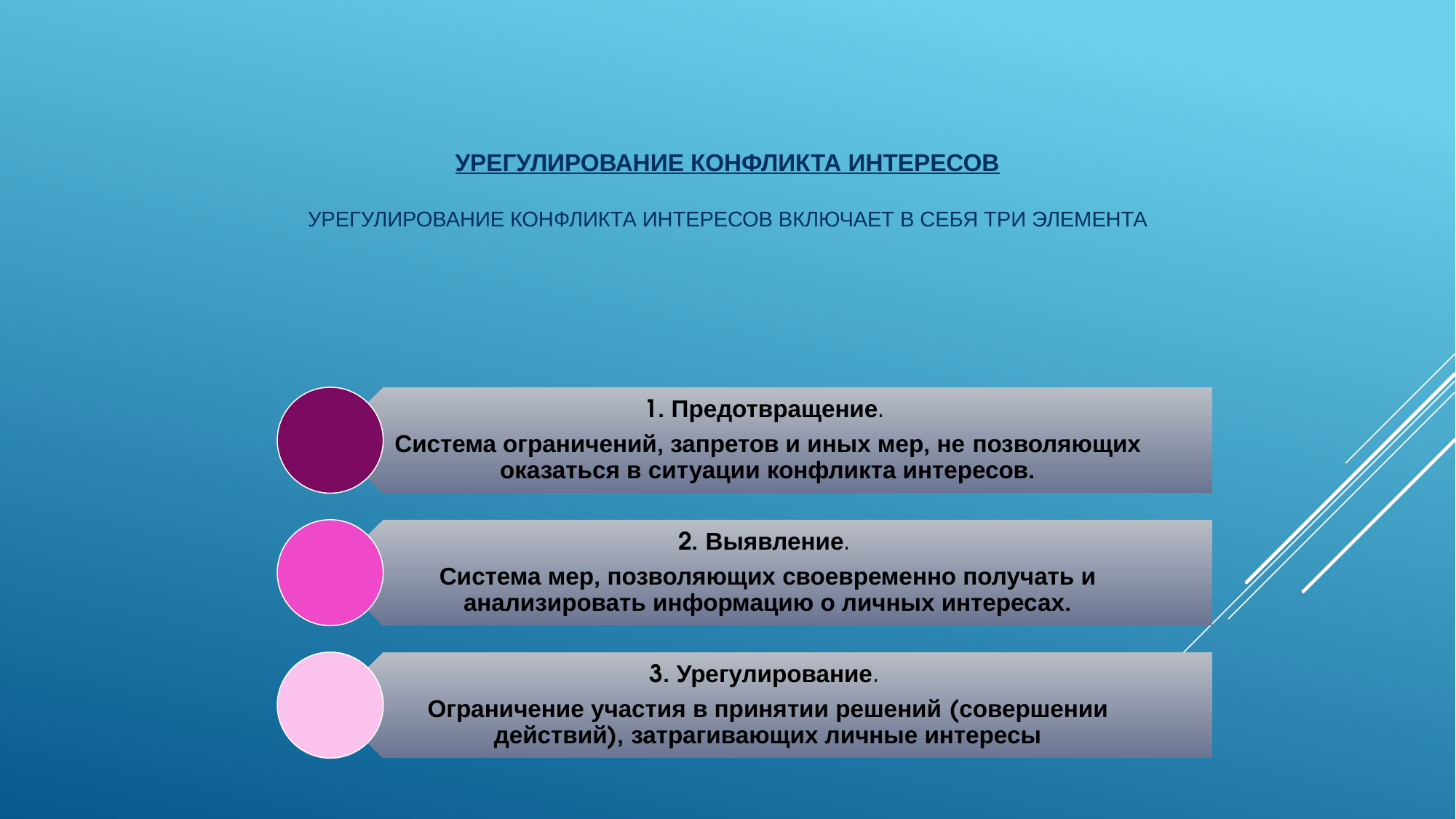

# урегулирование конфликта интересов Урегулирование конфликта интересов включает в себя три элемента
1. Предотвращение.
Система ограничений, запретов и иных мер, не позволяющих оказаться в ситуации конфликта интересов.
2. Выявление.
Система мер, позволяющих своевременно получать и анализировать информацию о личных интересах.
3. Урегулирование.
Ограничение участия в принятии решений (совершении действий), затрагивающих личные интересы